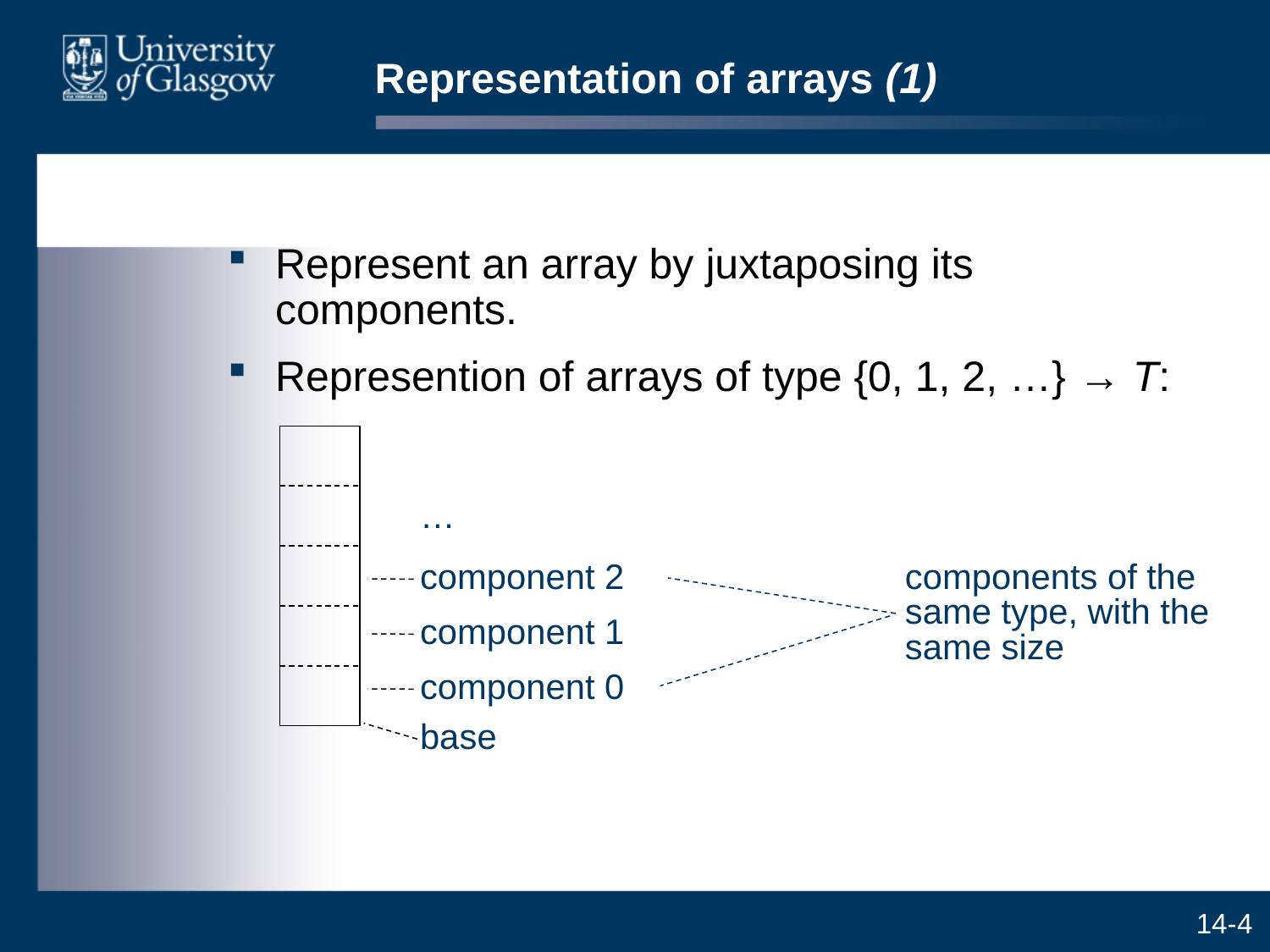

# Representation of arrays (1)
Represent an array by juxtaposing its components.
Represention of arrays of type {0, 1, 2, …} → T:

…
component 2
component 1
component 0
base
components of the same type, with the same size